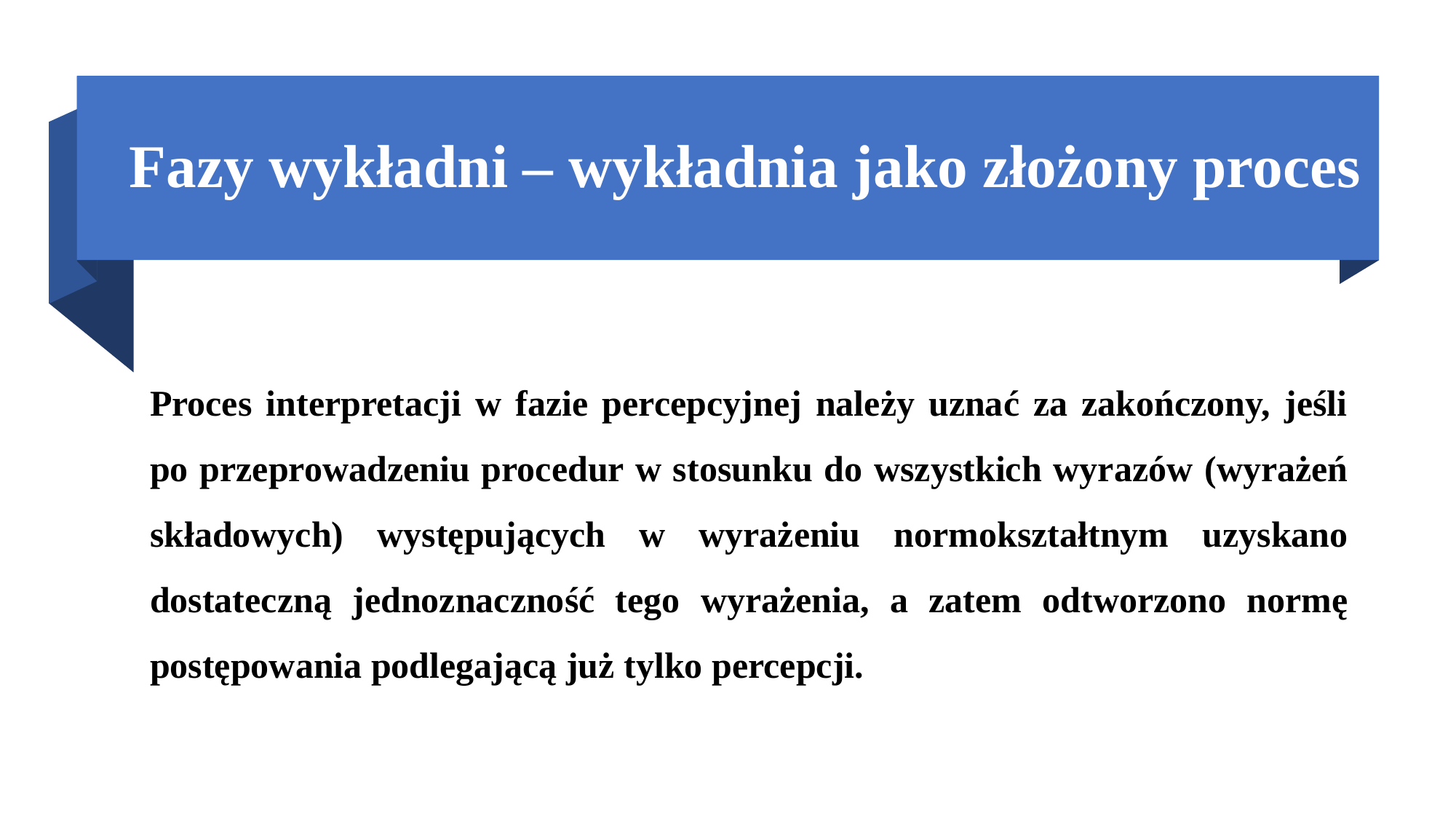

# Fazy wykładni – wykładnia jako złożony proces

Proces interpretacji w fazie percepcyjnej należy uznać za zakończony, jeśli po przeprowadzeniu procedur w stosunku do wszystkich wyrazów (wyrażeń składowych) występujących w wyrażeniu normokształtnym uzyskano dostateczną jednoznaczność tego wyrażenia, a zatem odtworzono normę postępowania podlegającą już tylko percepcji.